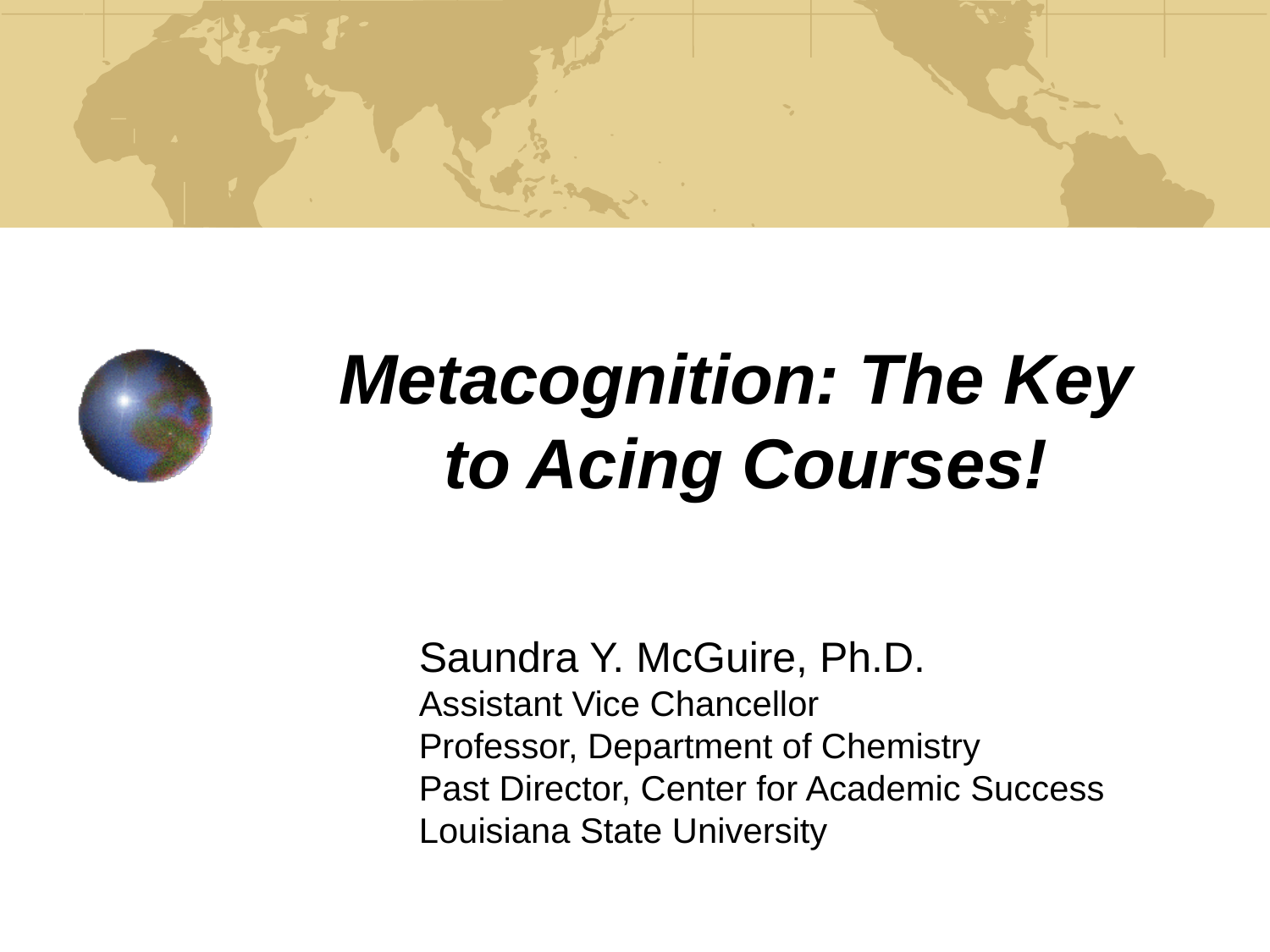

# Metacognition: The Key to Acing Courses!
Saundra Y. McGuire, Ph.D.
Assistant Vice Chancellor
Professor, Department of Chemistry
Past Director, Center for Academic Success
Louisiana State University